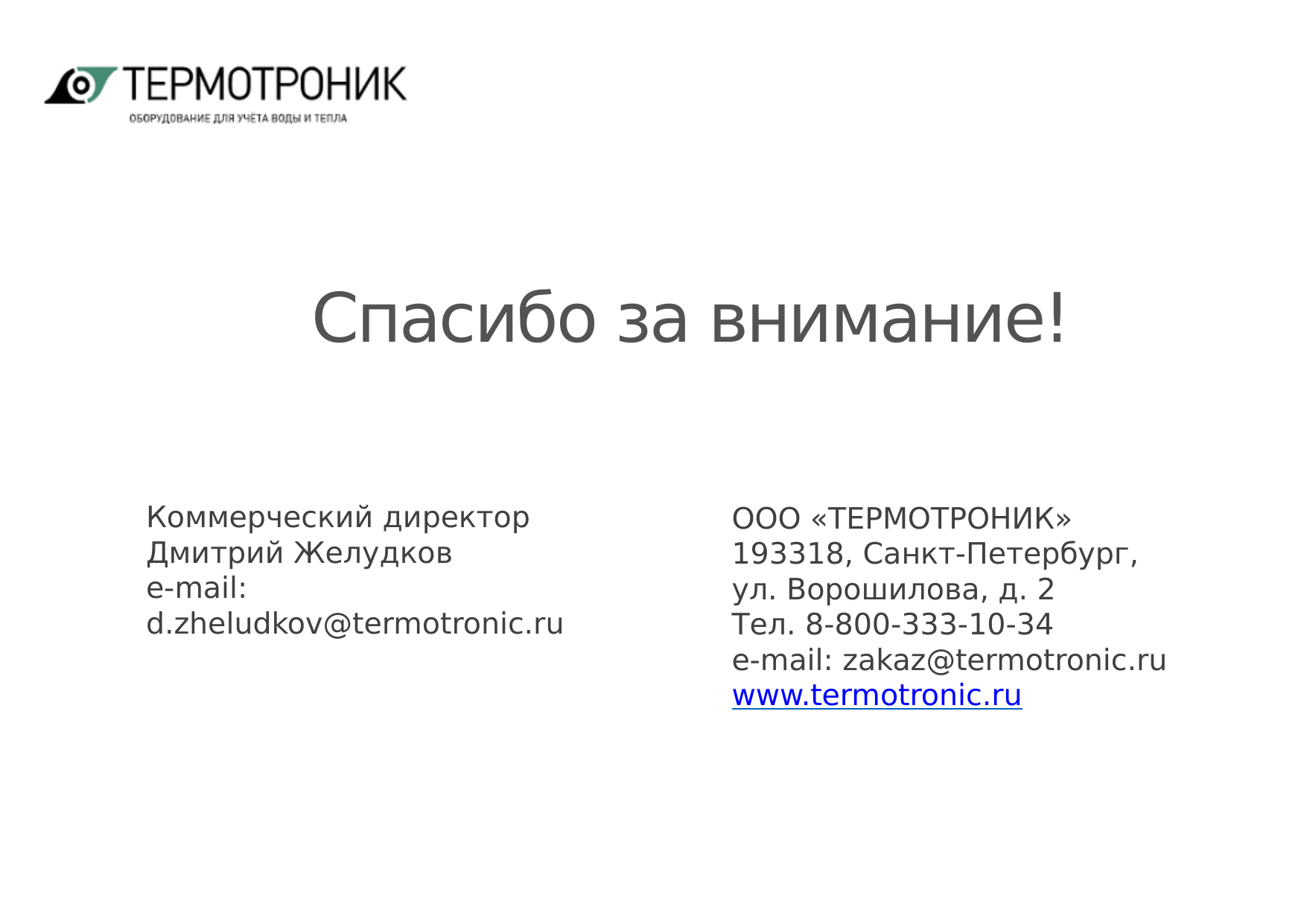

Спасибо за внимание!
Коммерческий директор
Дмитрий Желудков
e-mail: d.zheludkov@termotronic.ru
ООО «ТЕРМОТРОНИК»
193318, Санкт-Петербург,
ул. Ворошилова, д. 2
Тел. 8-800-333-10-34
e-mail: zakaz@termotronic.ru
www.termotronic.ru